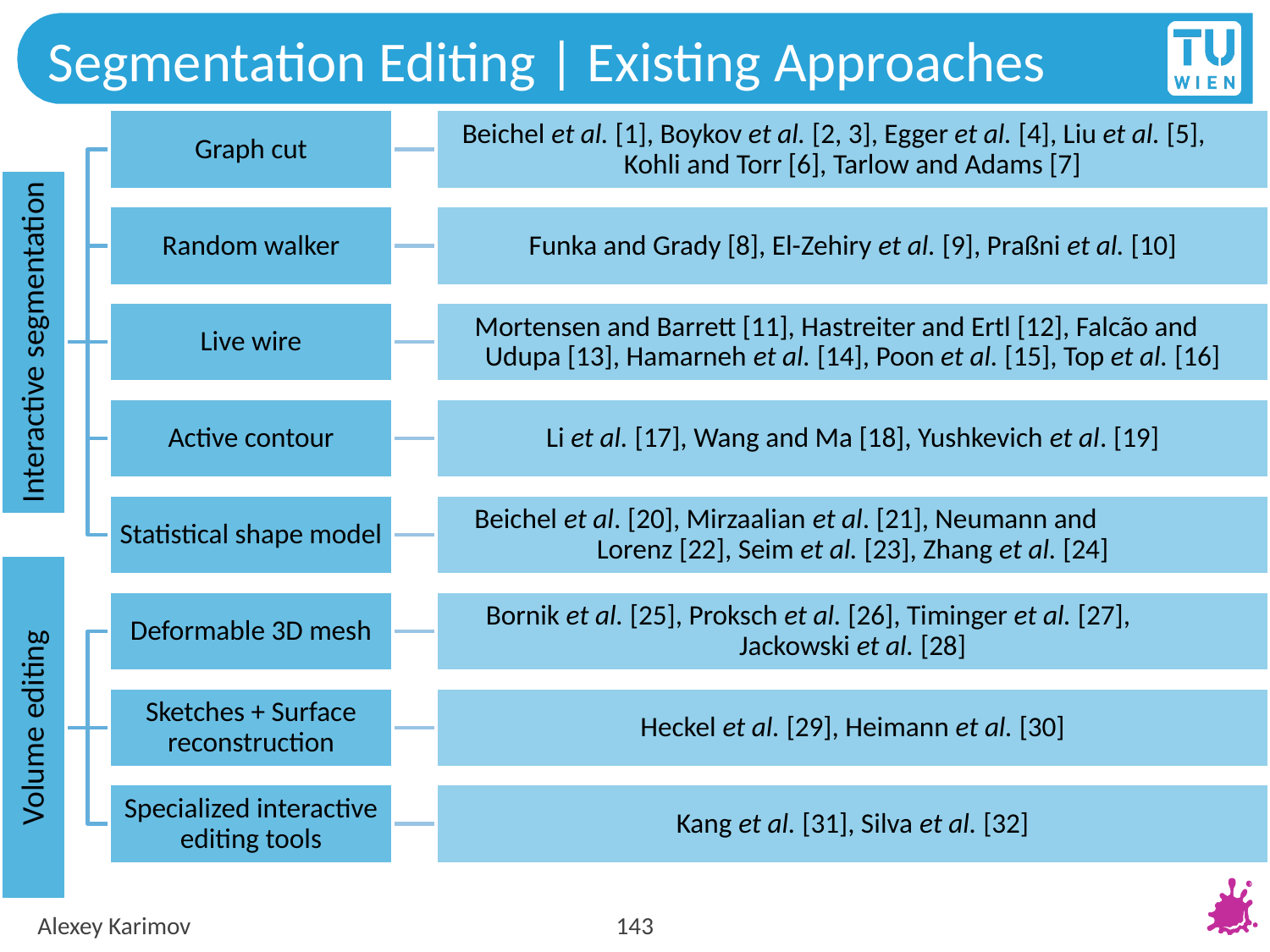

# Segmentation Editing | Existing Approaches

Interactive segmentation
Graph cut
Beichel et al. [1], Boykov et al. [2, 3], Egger et al. [4], Liu et al. [5],       Kohli and Torr [6], Tarlow and Adams [7]
Random walker
Funka and Grady [8], El-Zehiry et al. [9], Praßni et al. [10]
Live wire
Mortensen and Barrett [11], Hastreiter and Ertl [12], Falcão and      Udupa [13], Hamarneh et al. [14], Poon et al. [15], Top et al. [16]
Active contour
Li et al. [17], Wang and Ma [18], Yushkevich et al. [19]
Statistical shape model
Beichel et al. [20], Mirzaalian et al. [21], Neumann and                      Lorenz [22], Seim et al. [23], Zhang et al. [24]
Volume editing
Deformable 3D mesh
Bornik et al. [25], Proksch et al. [26], Timinger et al. [27],               Jackowski et al. [28]
Sketches + Surface reconstruction
Heckel et al. [29], Heimann et al. [30]
Specialized interactive editing tools
Kang et al. [31], Silva et al. [32]
143
Alexey Karimov